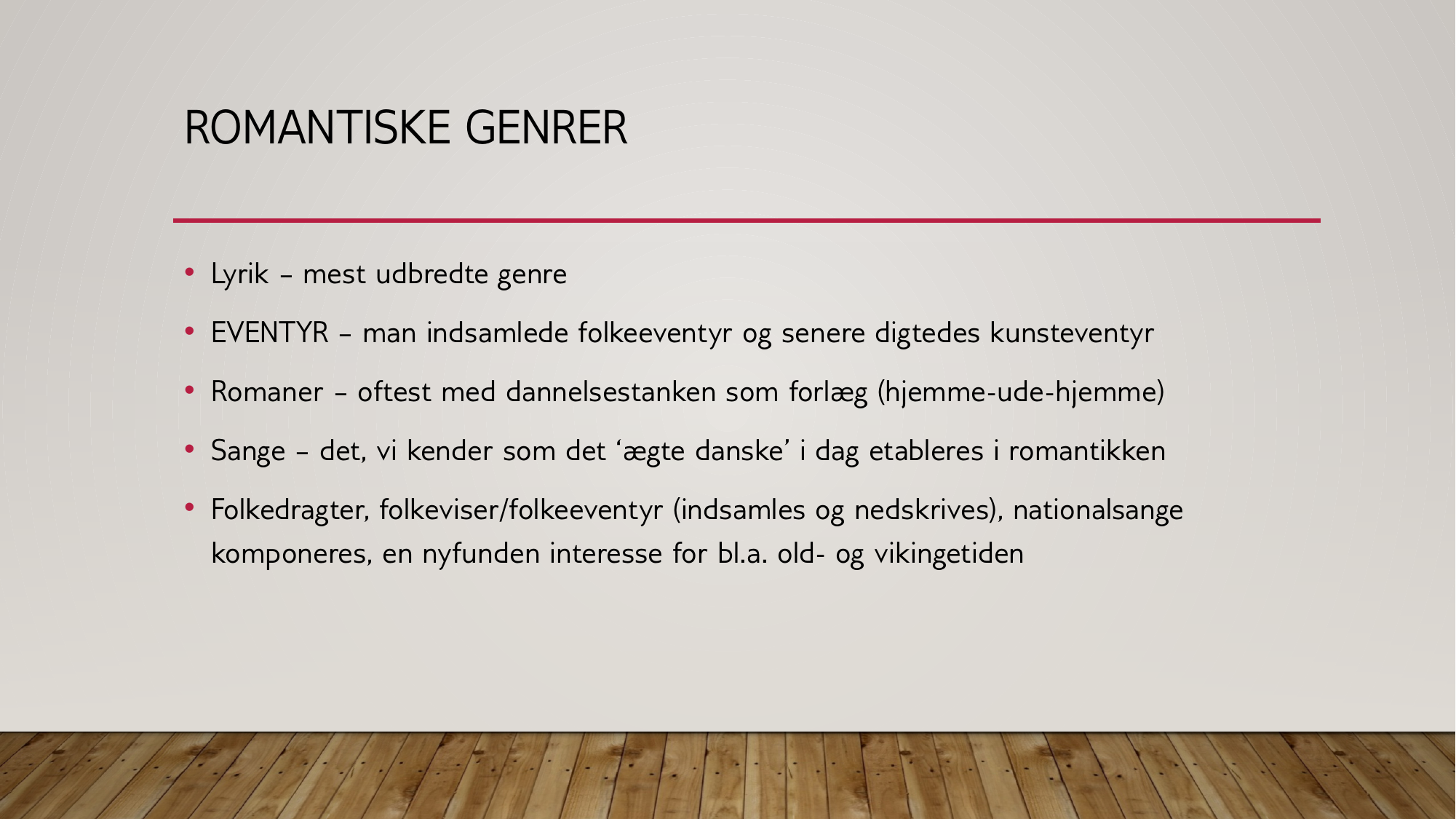

# Romantiske genrer
Lyrik – mest udbredte genre
EVENTYR – man indsamlede folkeeventyr og senere digtedes kunsteventyr
Romaner – oftest med dannelsestanken som forlæg (hjemme-ude-hjemme)
Sange – det, vi kender som det ‘ægte danske’ i dag etableres i romantikken
Folkedragter, folkeviser/folkeeventyr (indsamles og nedskrives), nationalsange komponeres, en nyfunden interesse for bl.a. old- og vikingetiden